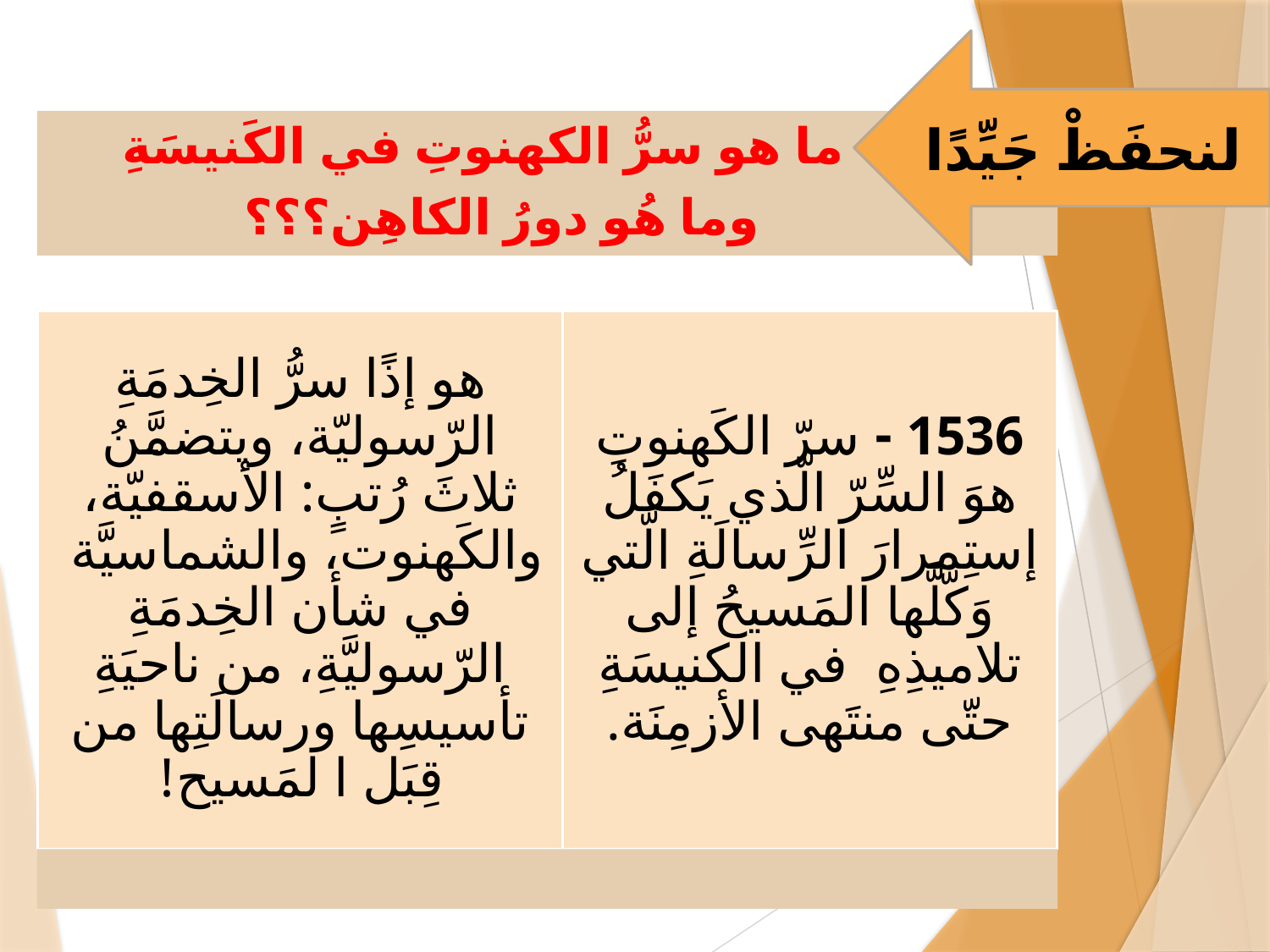

لنحفَظْ جَيِّدًا
          ما هو سرُّ الكهنوتِ في الكَنيسَةِ
       وما هُو دورُ الكاهِن؟؟؟
هو إذًا سرُّ الخِدمَةِ الرّسوليّة، ويتضمَّنُ ثلاثَ رُتبٍ: الأسقفيّة، والكَهنوت، والشماسيَّة  في شأن الخِدمَةِ الرّسوليَّةِ، من ناحيَةِ تأسيسِها ورسالَتِها من قِبَل ا لمَسيح!
1536 - سرّ الكَهنوتِ هوَ السِّرّ الّذي يَكفَلُ إستِمرارَ الرِّسالَةِ الّتي وَكَّلَّها المَسيحُ إلى تلاميذِهِ  في الكنيسَةِ حتّى منتَهى الأزمِنَة.
#